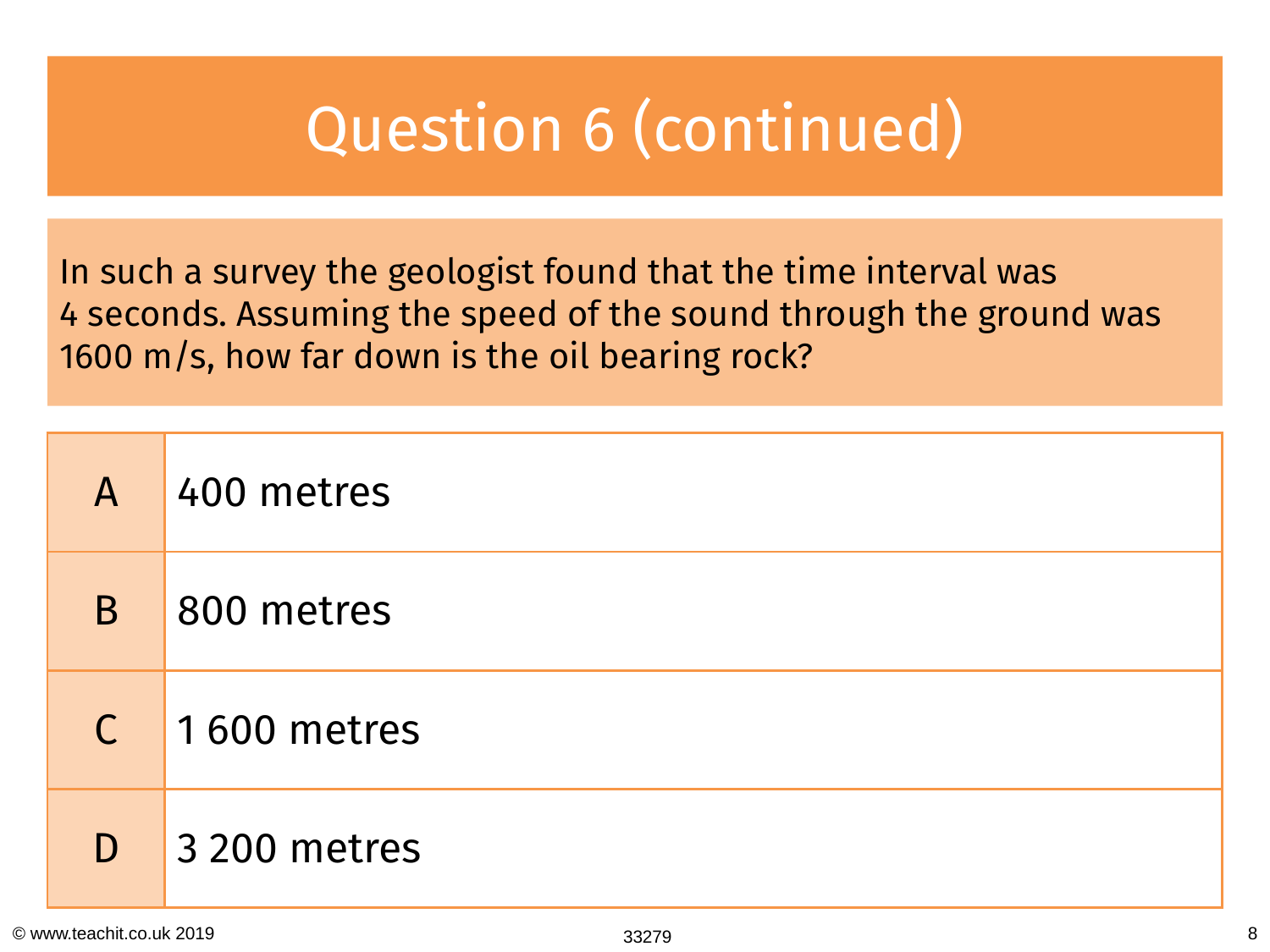

Question 6 (continued)
In such a survey the geologist found that the time interval was
4 seconds. Assuming the speed of the sound through the ground was
1600 m/s, how far down is the oil bearing rock?
| A | 400 metres |
| --- | --- |
| B | 800 metres |
| C | 1 600 metres |
| D | 3 200 metres |